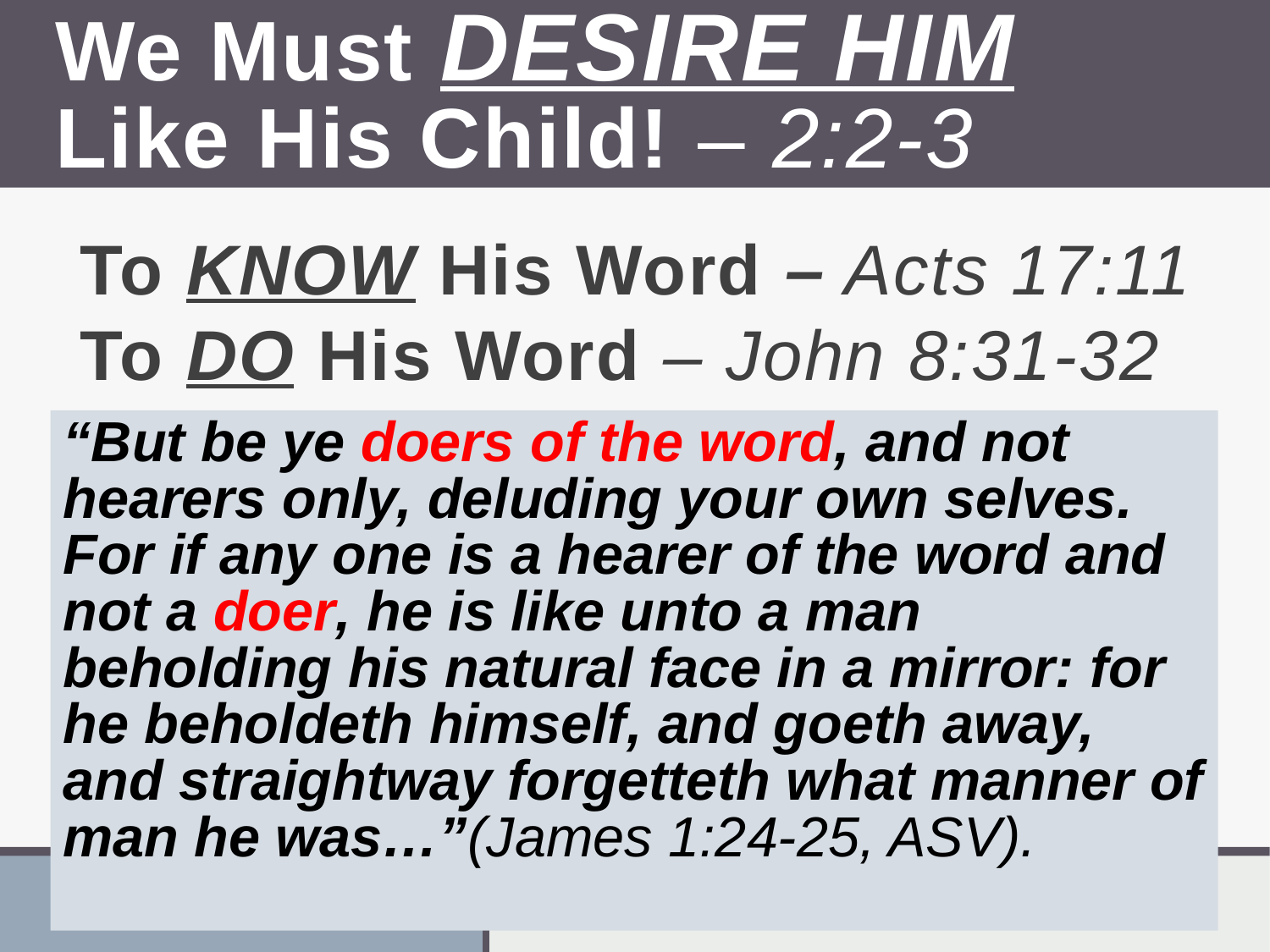

# We Must DESIRE HIM Like His Child! – 2:2-3
To KNOW His Word – Acts 17:11
To DO His Word – John 8:31-32
“But be ye doers of the word, and not hearers only, deluding your own selves. For if any one is a hearer of the word and not a doer, he is like unto a man beholding his natural face in a mirror: for he beholdeth himself, and goeth away, and straightway forgetteth what manner of man he was…”(James 1:24-25, ASV).
9